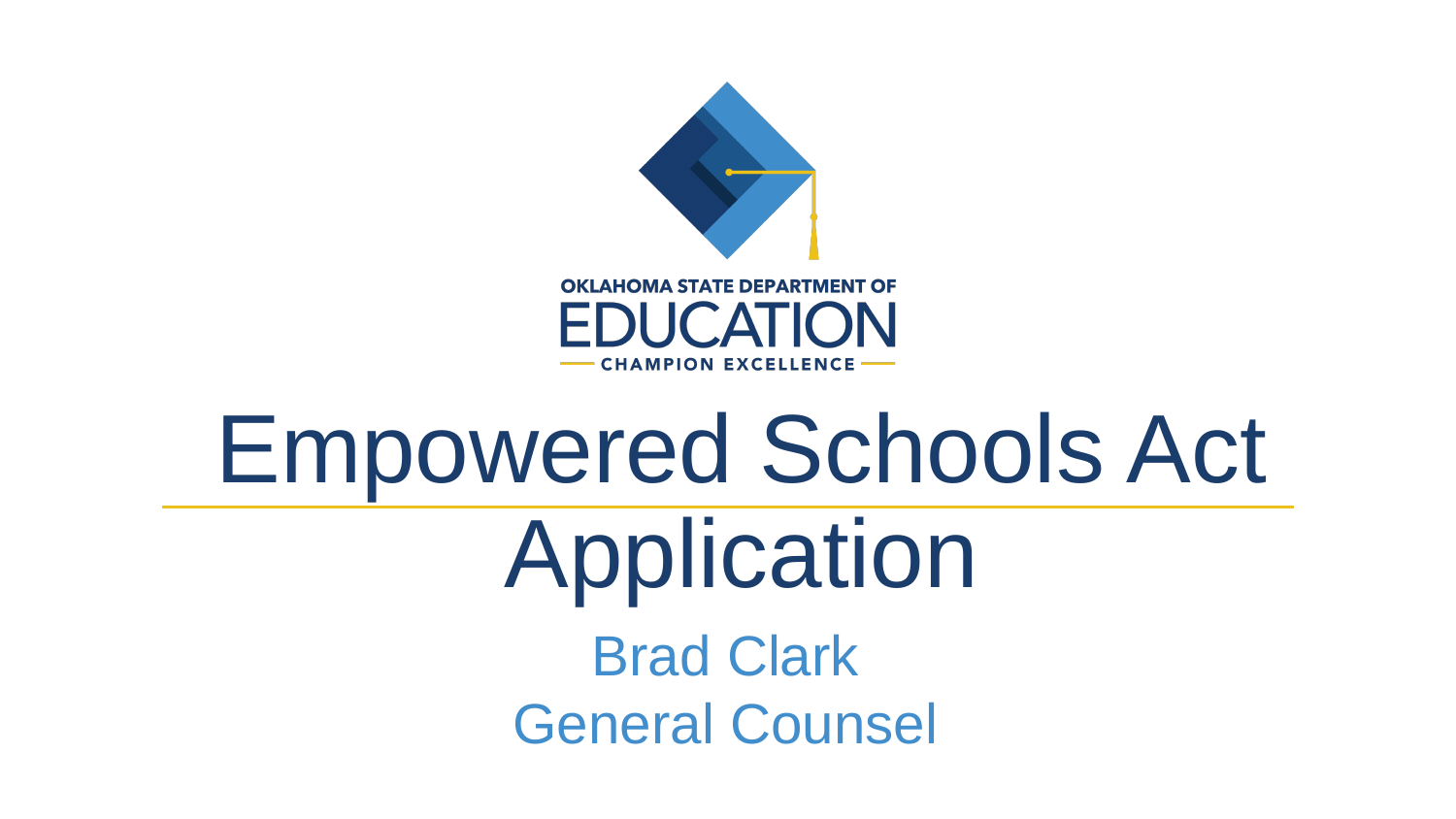

# Empowered Schools Act Application
Brad Clark
General Counsel